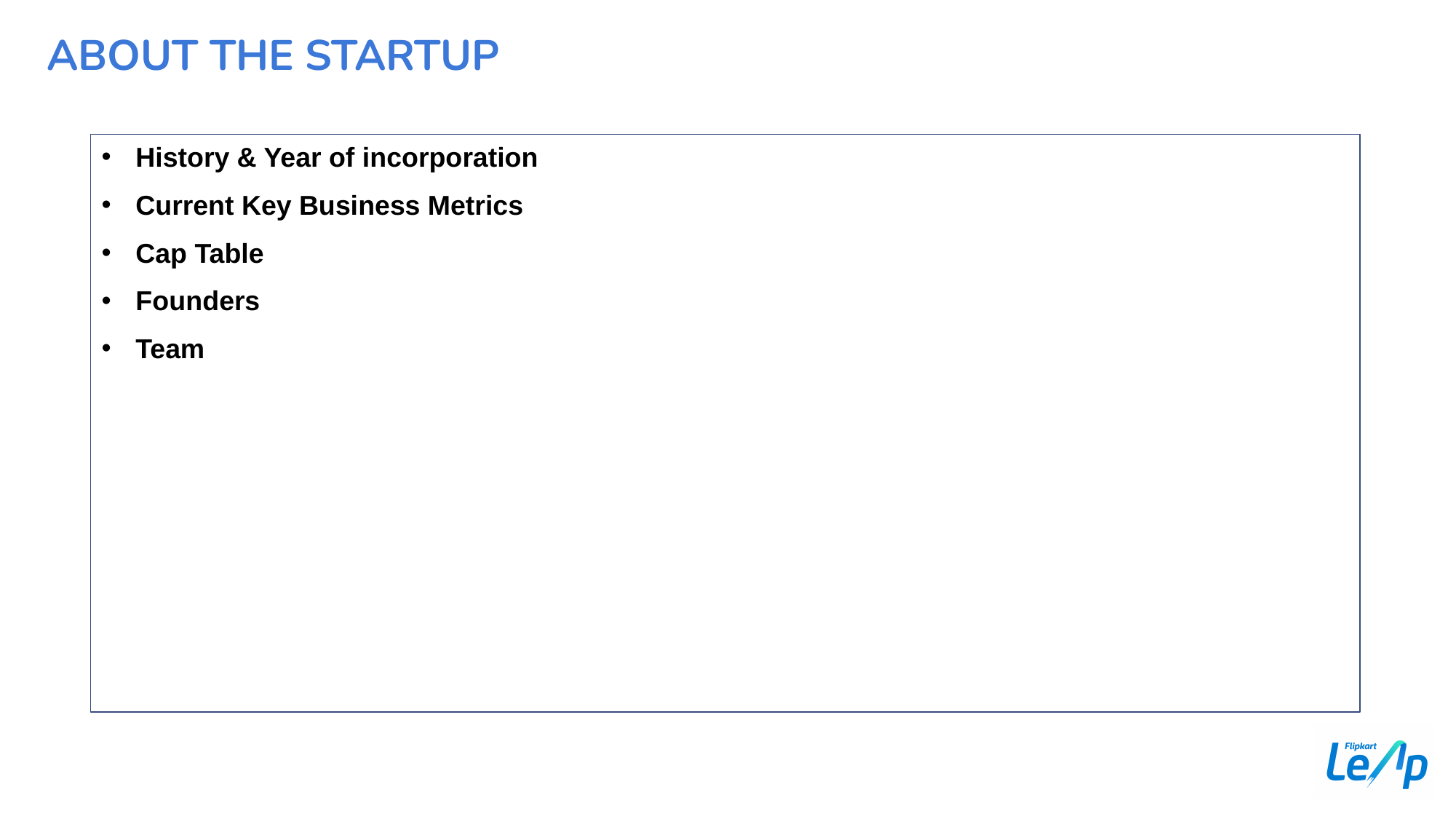

# ABOUT THE STARTUP
History & Year of incorporation
Current Key Business Metrics
Cap Table
Founders
Team
3